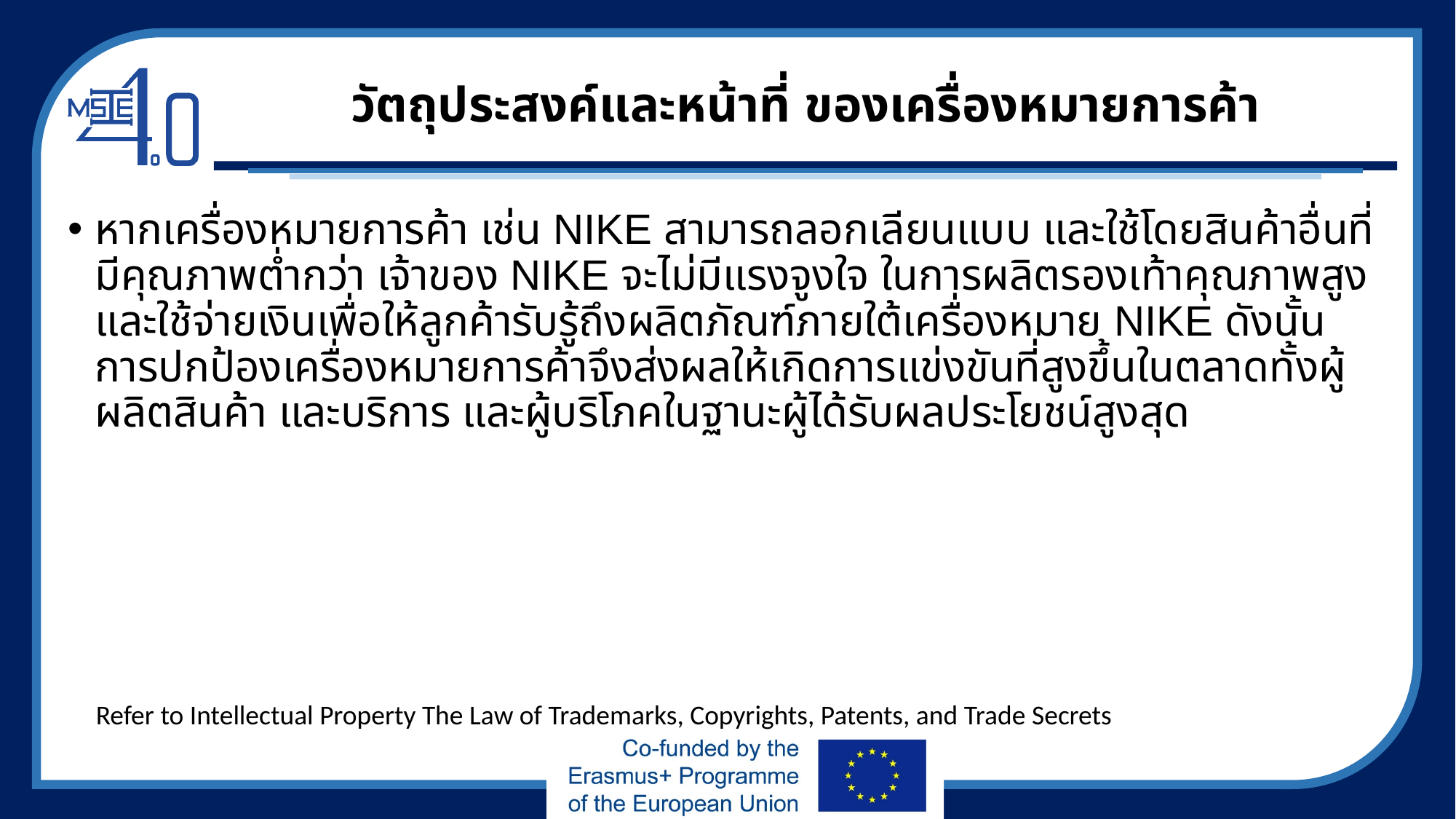

# วัตถุประสงค์และหน้าที่ ของเครื่องหมายการค้า
หากเครื่องหมายการค้า เช่น NIKE สามารถลอกเลียนแบบ และใช้โดยสินค้าอื่นที่มีคุณภาพต่ำกว่า เจ้าของ NIKE จะไม่มีแรงจูงใจ ในการผลิตรองเท้าคุณภาพสูง และใช้จ่ายเงินเพื่อให้ลูกค้ารับรู้ถึงผลิตภัณฑ์ภายใต้เครื่องหมาย NIKE ดังนั้นการปกป้องเครื่องหมายการค้าจึงส่งผลให้เกิดการแข่งขันที่สูงขึ้นในตลาดทั้งผู้ผลิตสินค้า และบริการ และผู้บริโภคในฐานะผู้ได้รับผลประโยชน์สูงสุด
Refer to Intellectual Property The Law of Trademarks, Copyrights, Patents, and Trade Secrets